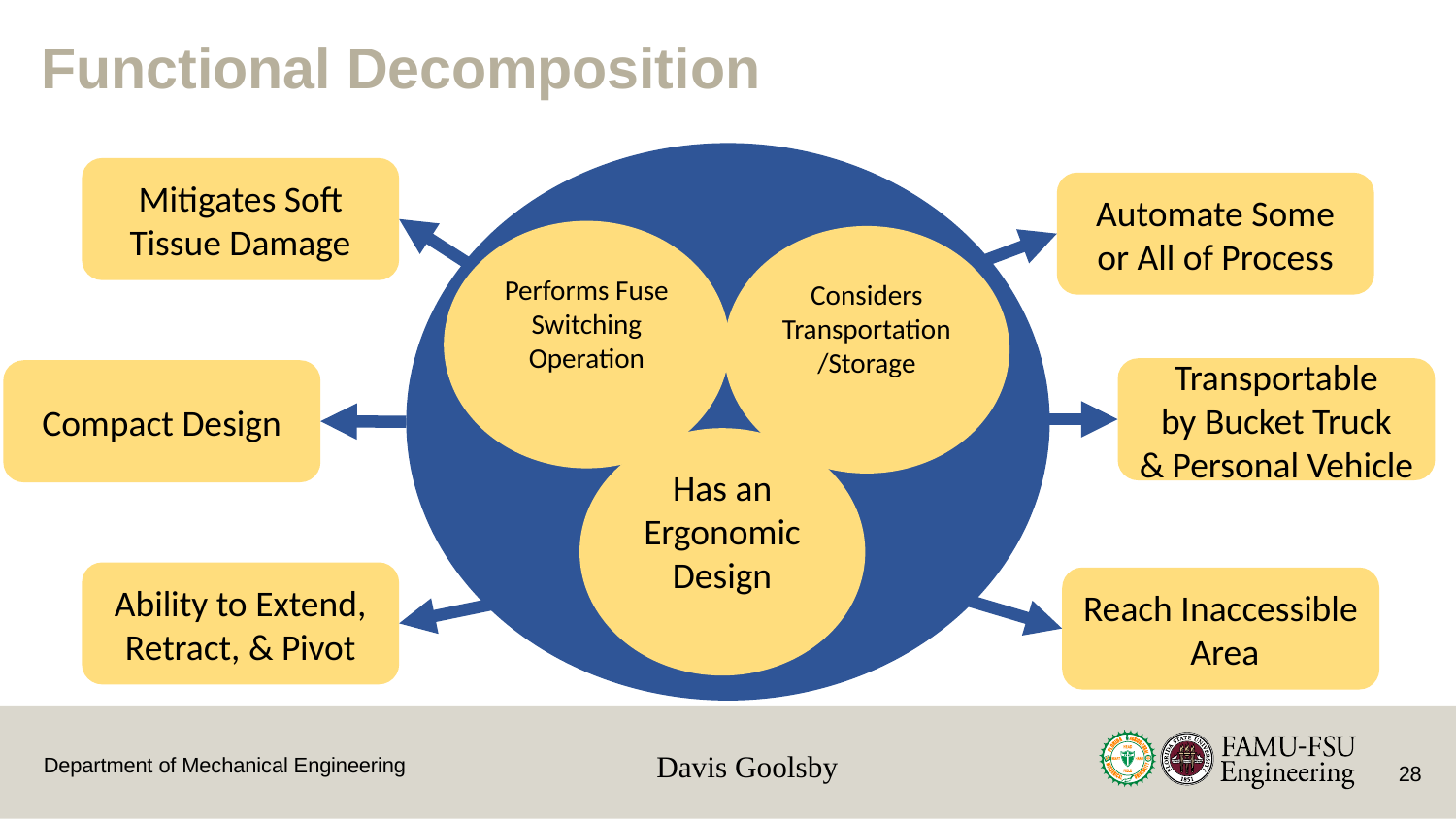

# Functional Decomposition

Mitigates Soft Tissue Damage
Automate Some or All of Process
Performs Fuse Switching Operation

Considers Transportation/Storage

Transportable by Bucket Truck & Personal Vehicle
Compact Design
Has an Ergonomic Design

Ability to Extend, Retract, & Pivot
Reach Inaccessible Area
Davis Goolsby
28